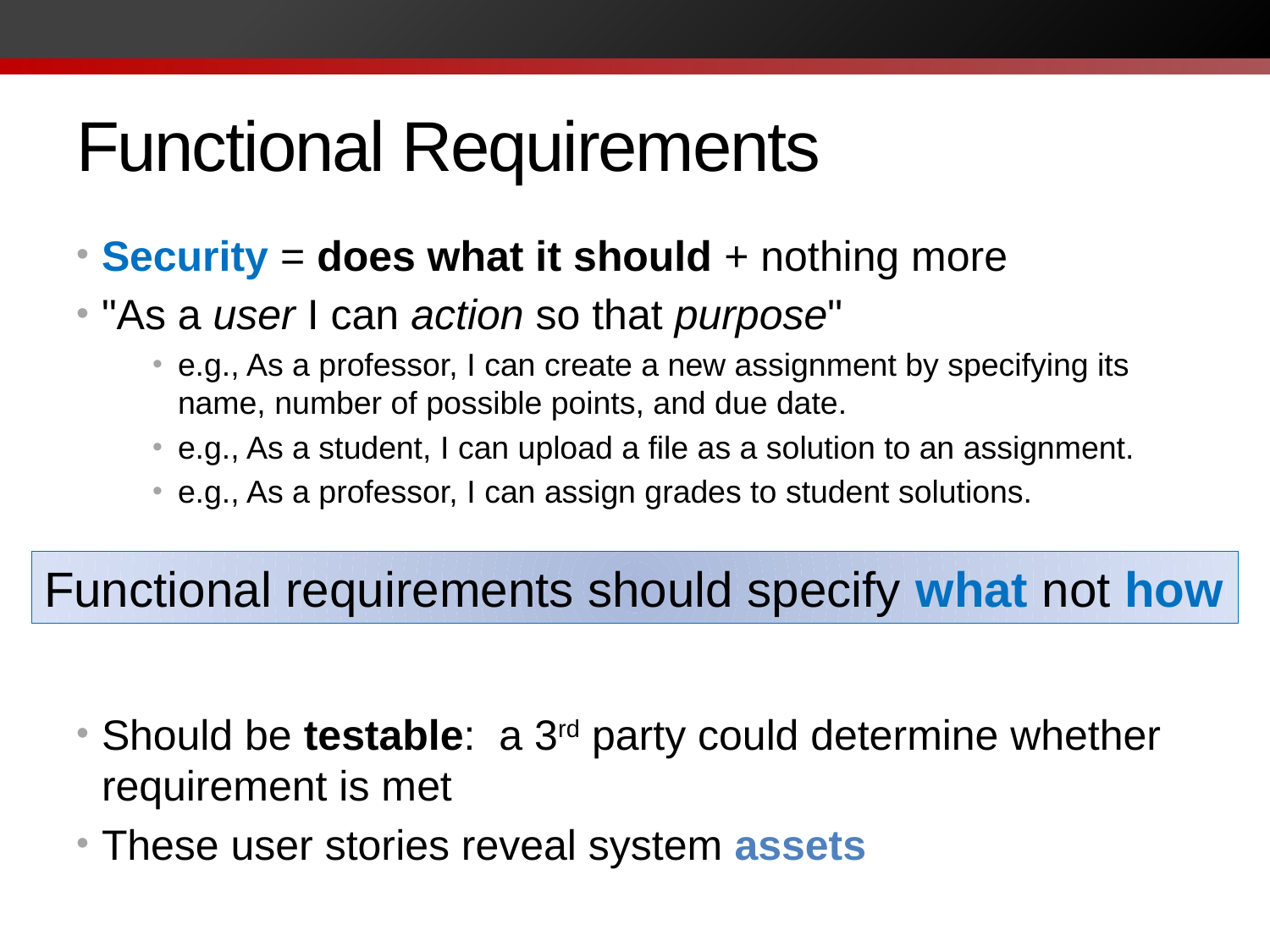

# Functional Requirements
Security = does what it should + nothing more
"As a user I can action so that purpose"
e.g., As a professor, I can create a new assignment by specifying its name, number of possible points, and due date.
e.g., As a student, I can upload a file as a solution to an assignment.
e.g., As a professor, I can assign grades to student solutions.

Should be testable:  a 3rd party could determine whether requirement is met
These user stories reveal system assets

Functional requirements should specify what not how